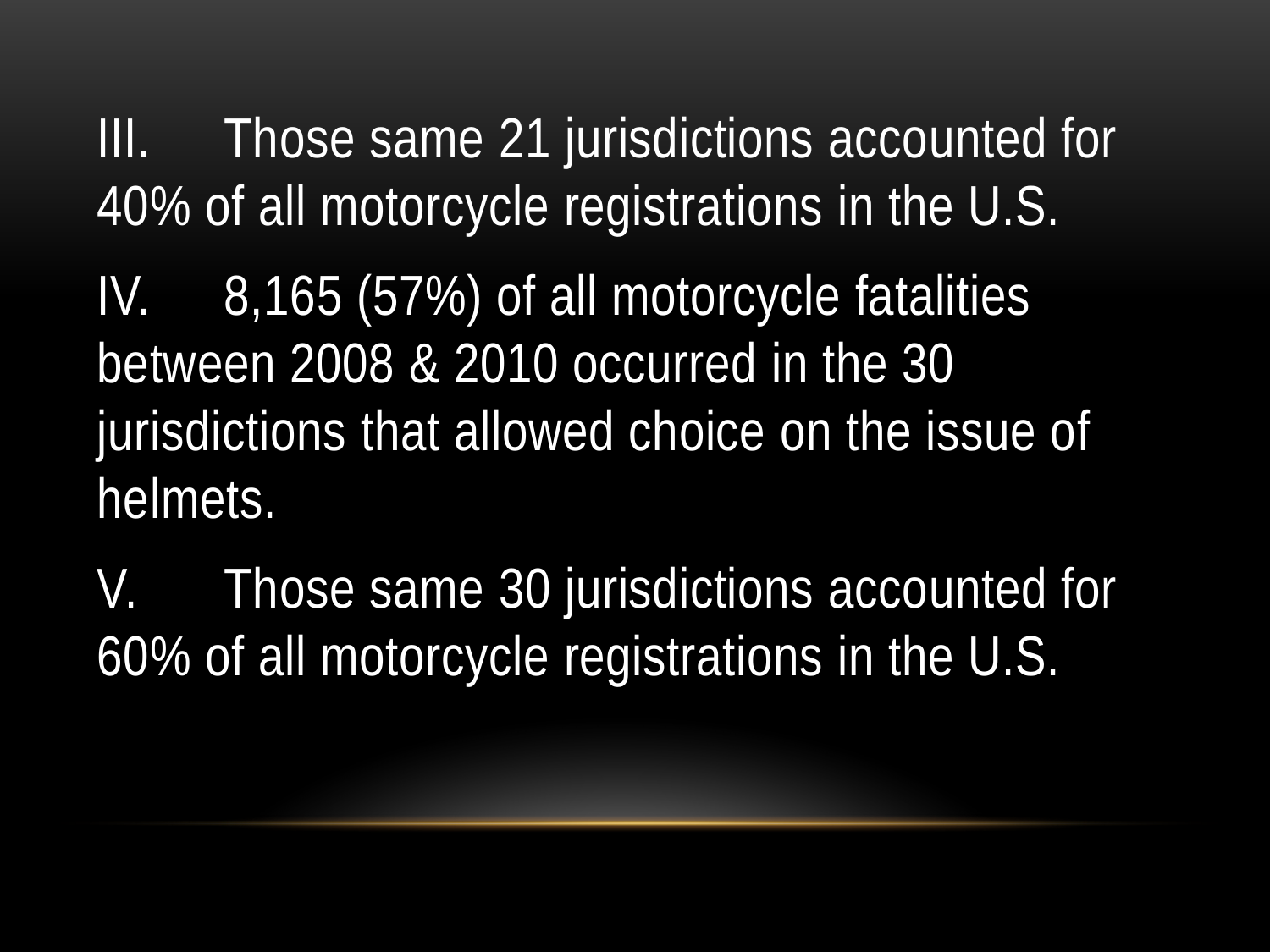

#
III.	Those same 21 jurisdictions accounted for 40% of all motorcycle registrations in the U.S.
IV.	8,165 (57%) of all motorcycle fatalities between 2008 & 2010 occurred in the 30 jurisdictions that allowed choice on the issue of helmets.
V.	Those same 30 jurisdictions accounted for 60% of all motorcycle registrations in the U.S.